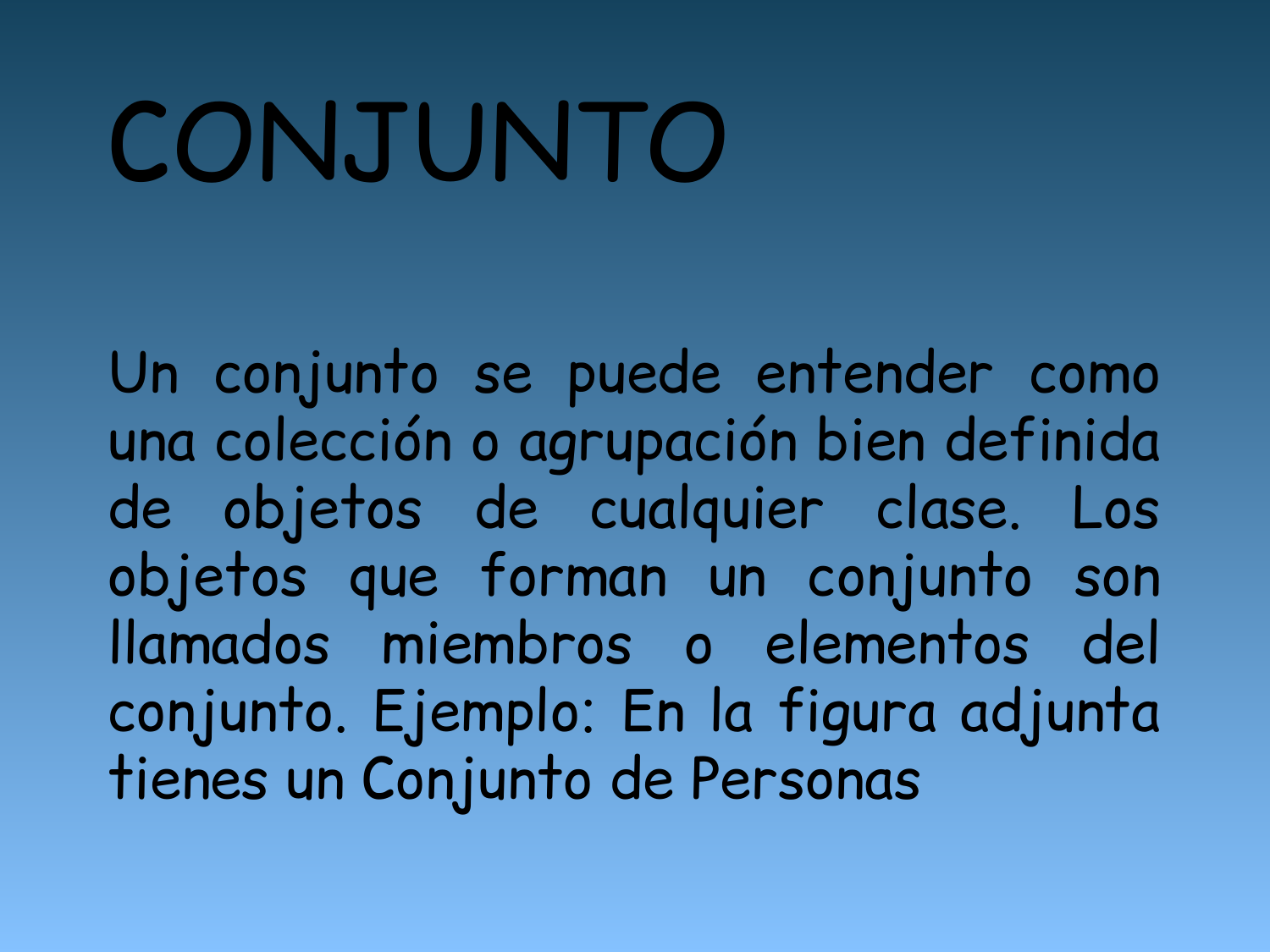

# CONJUNTO Un conjunto se puede entender como una colección o agrupación bien definida de objetos de cualquier clase. Los objetos que forman un conjunto son llamados miembros o elementos del conjunto. Ejemplo: En la figura adjunta tienes un Conjunto de Personas